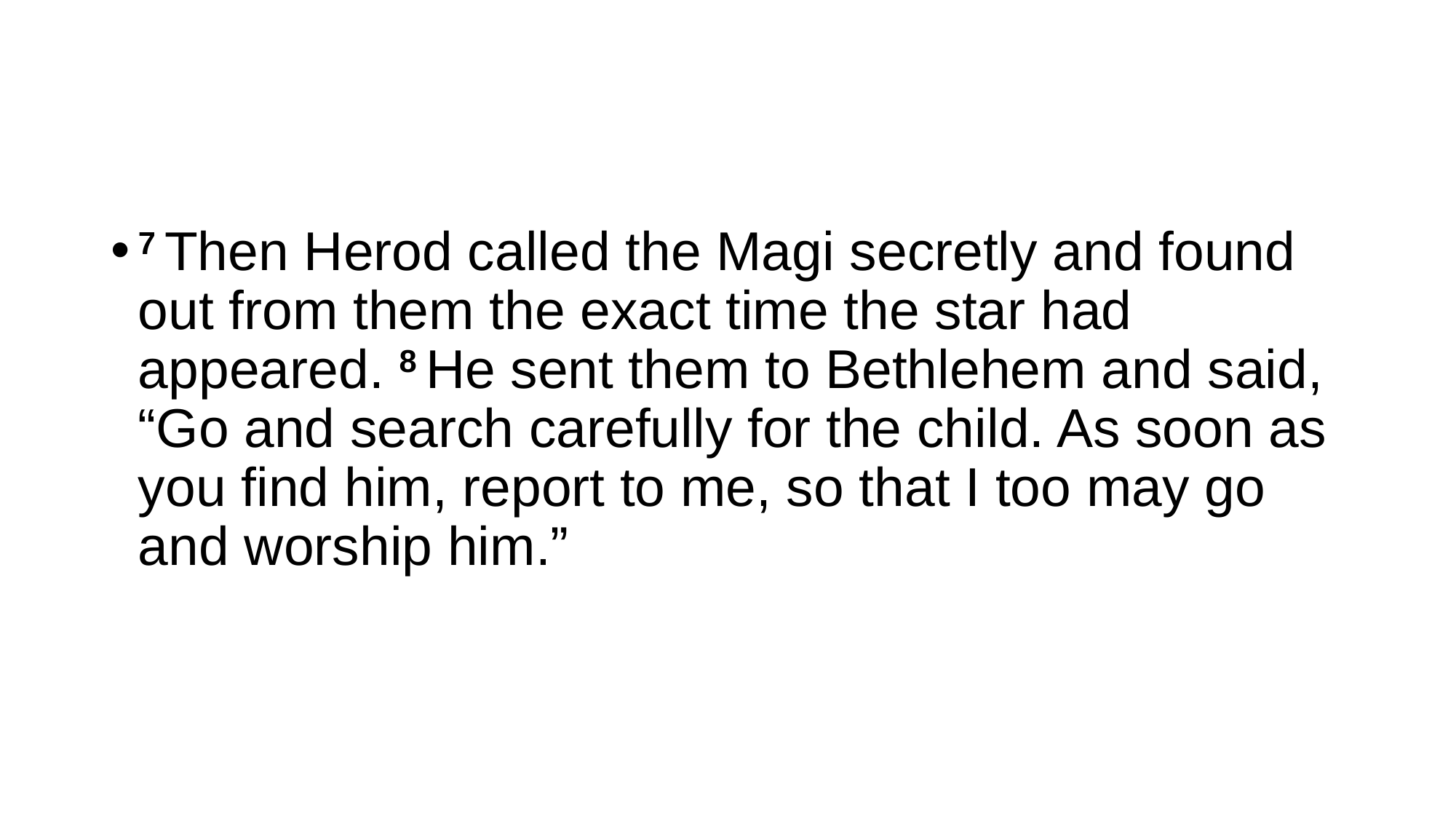

#
7 Then Herod called the Magi secretly and found out from them the exact time the star had appeared. 8 He sent them to Bethlehem and said, “Go and search carefully for the child. As soon as you find him, report to me, so that I too may go and worship him.”